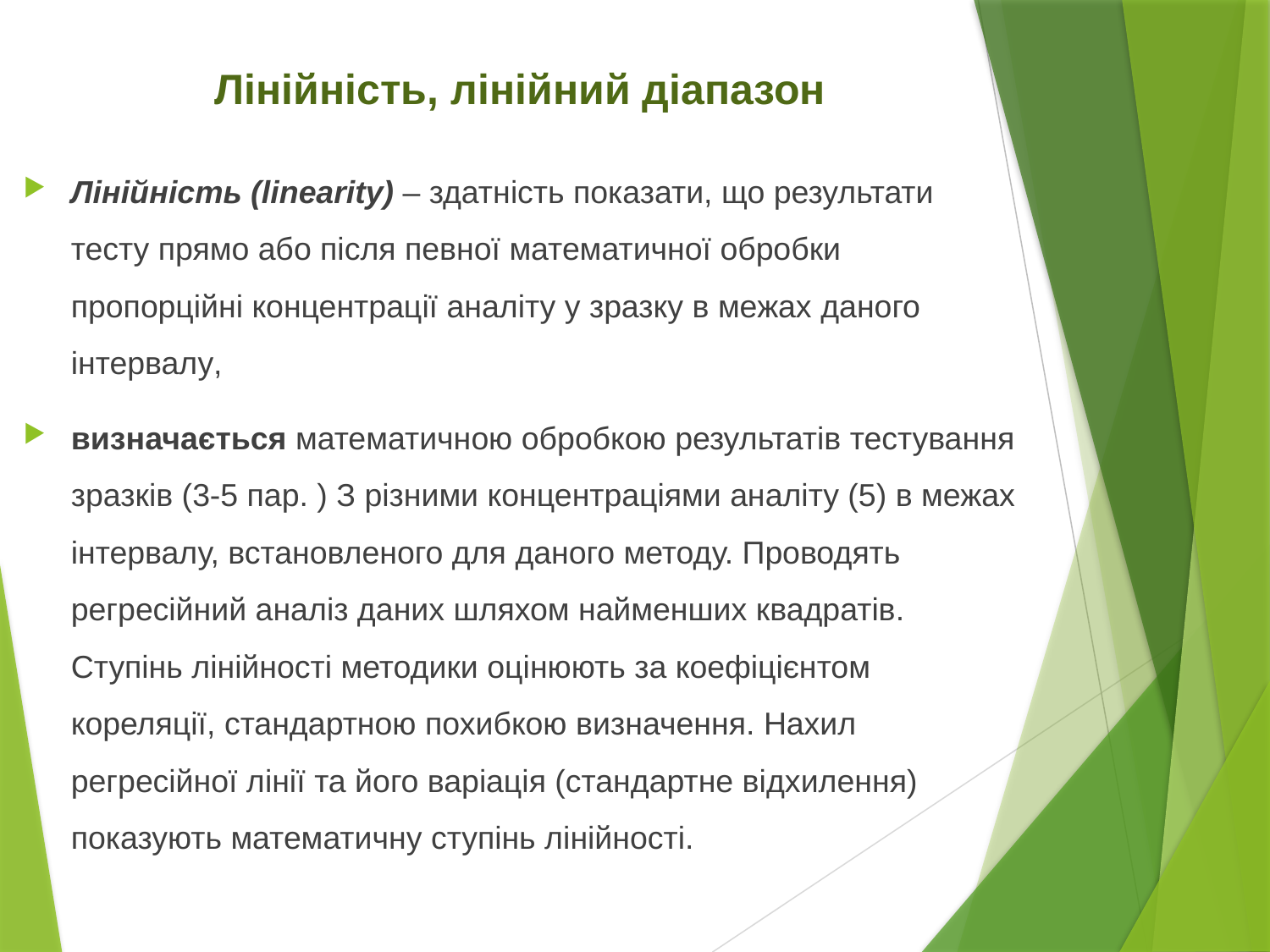

# Лінійність, лінійний діапазон
Лінійність (linearity) – здатність показати, що результати тесту прямо або після певної математичної обробки пропорційні концентрації аналіту у зразку в межах даного інтервалу,
визначається математичною обробкою результатів тестування зразків (3-5 пар. ) З різними концентраціями аналіту (5) в межах інтервалу, встановленого для даного методу. Проводять регресійний аналіз даних шляхом найменших квадратів. Ступінь лінійності методики оцінюють за коефіцієнтом кореляції, стандартною похибкою визначення. Нахил регресійної лінії та його варіація (стандартне відхилення) показують математичну ступінь лінійності.